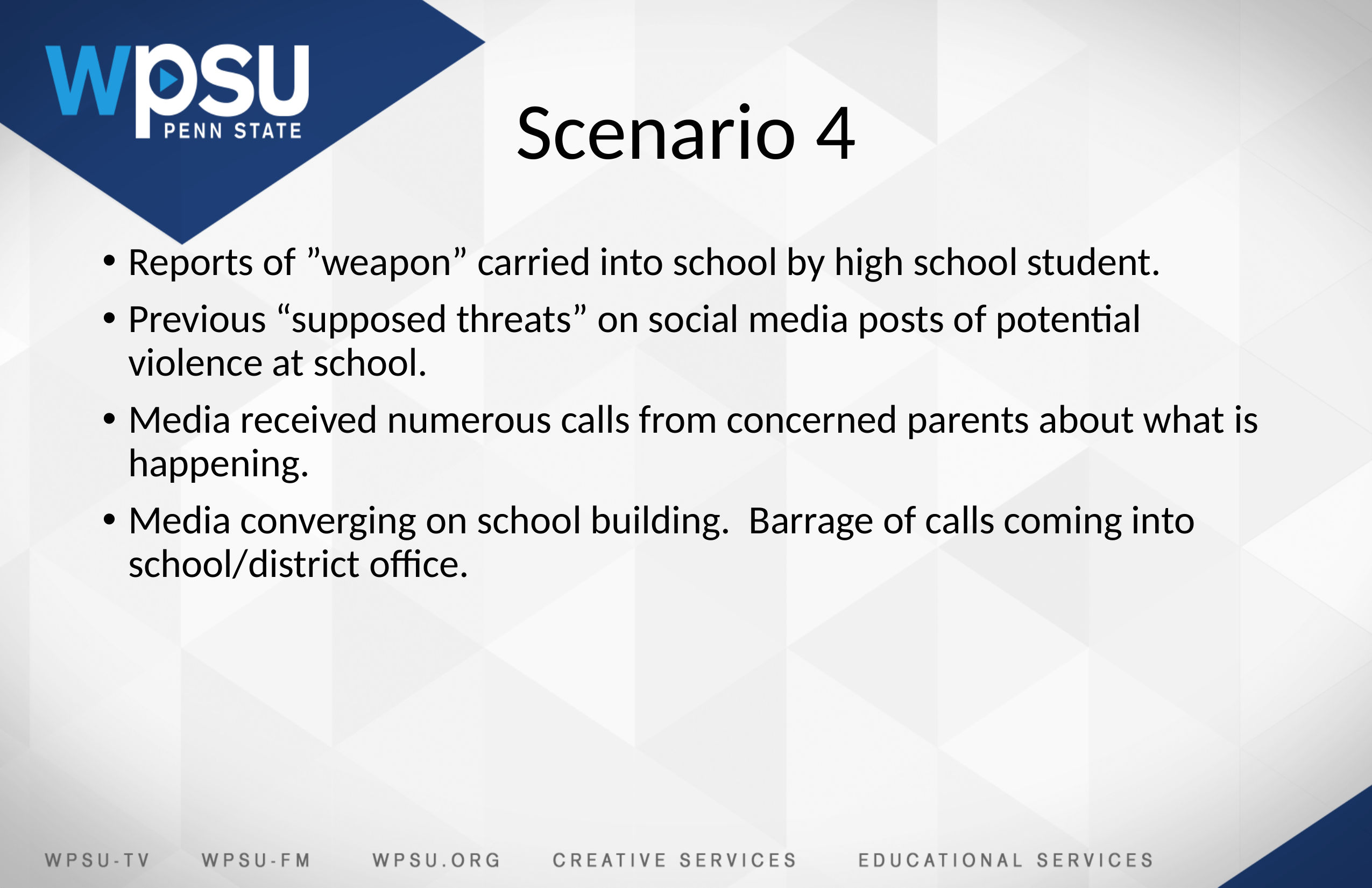

# Scenario 4
Reports of ”weapon” carried into school by high school student.
Previous “supposed threats” on social media posts of potential violence at school.
Media received numerous calls from concerned parents about what is happening.
Media converging on school building.  Barrage of calls coming into school/district office.